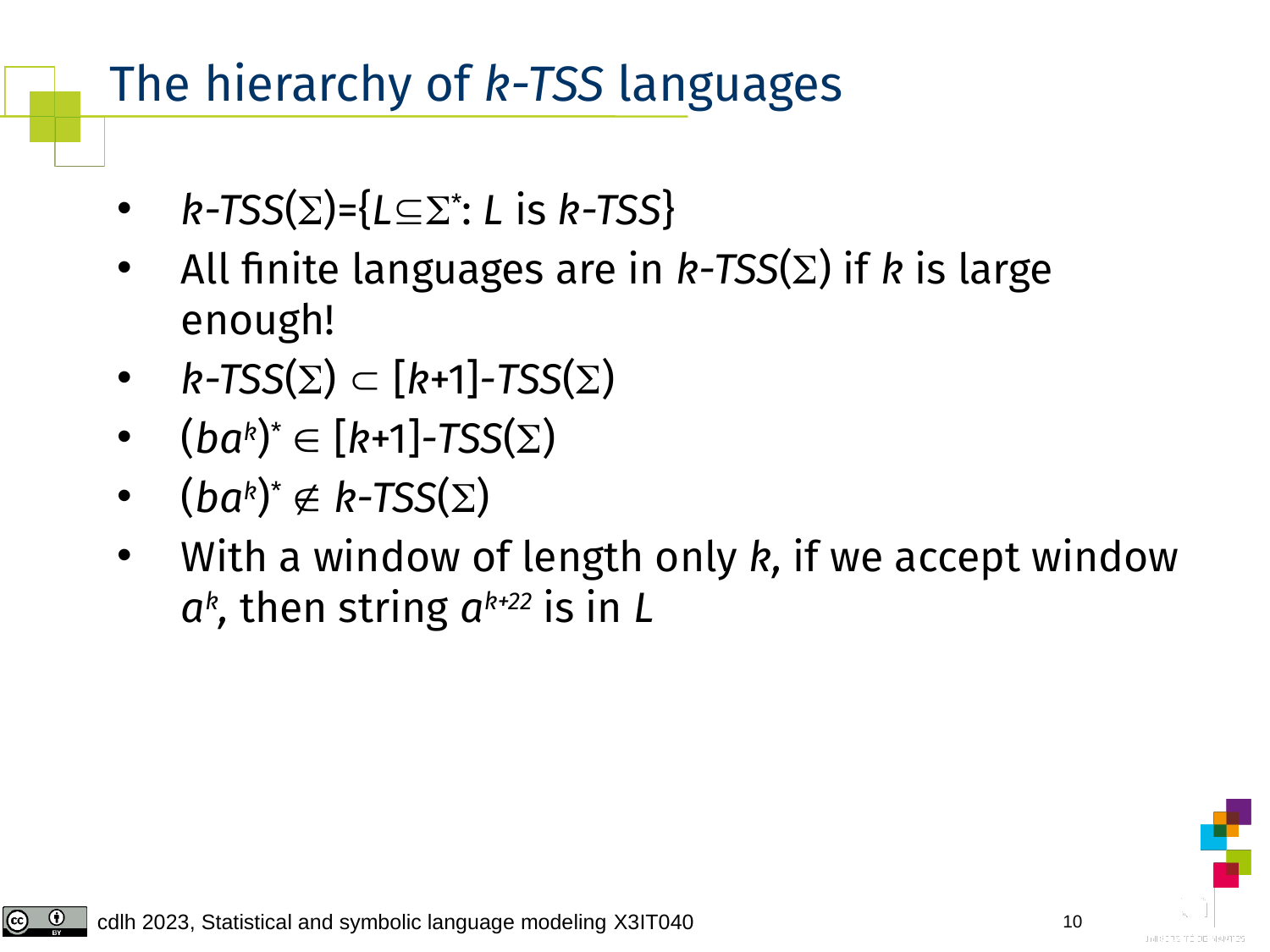

# The hierarchy of k-TSS languages
k-TSS(Σ)={L⊆Σ*: L is k-TSS}
All finite languages are in k-TSS(Σ) if k is large enough!
k-TSS(Σ) ⊂ [k+1]-TSS(Σ)
(bak)* ∈ [k+1]-TSS(Σ)
(bak)* ∉ k-TSS(Σ)
With a window of length only k, if we accept window ak, then string ak+22 is in L
10